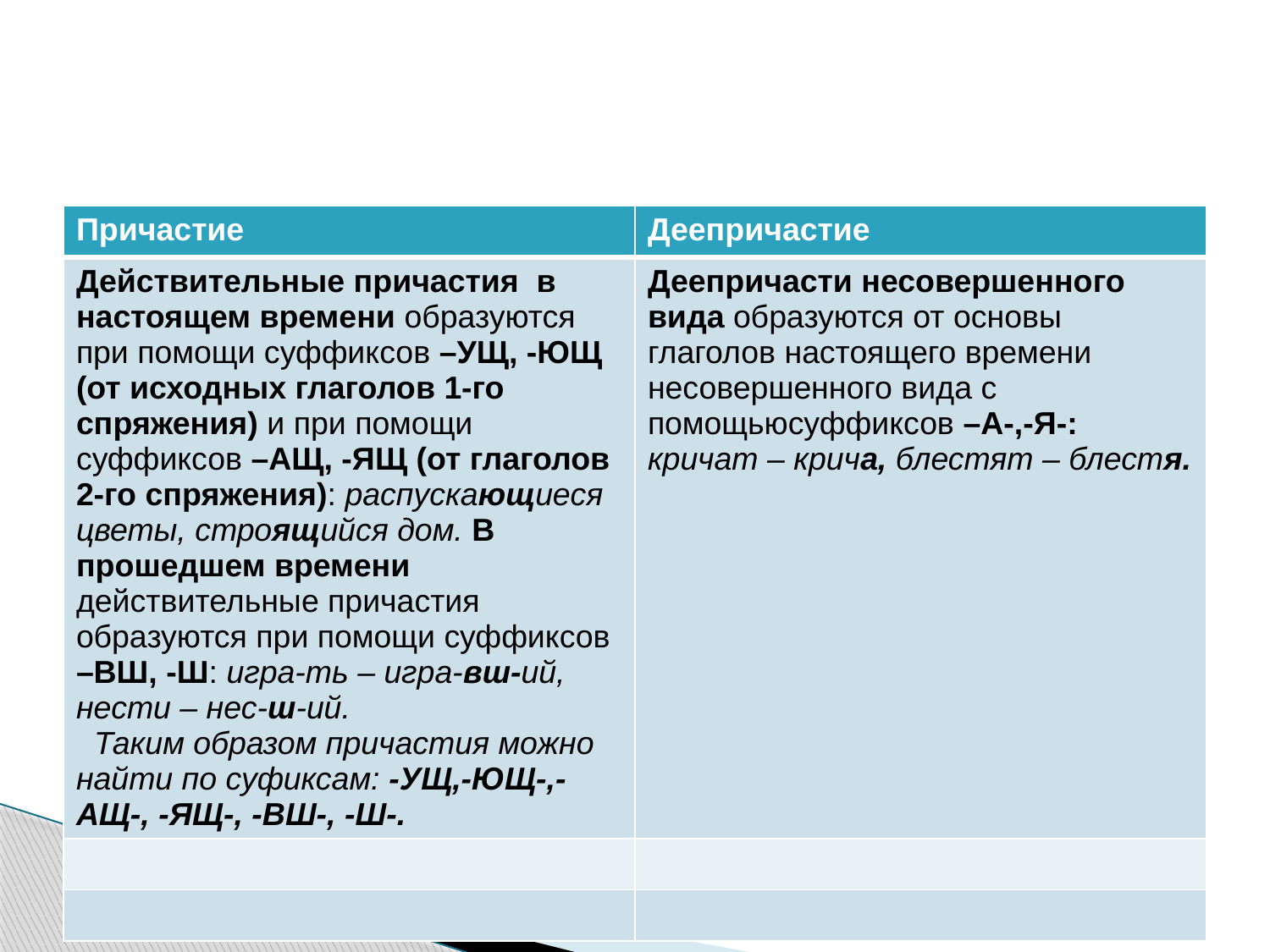

#
| Причастие | Деепричастие |
| --- | --- |
| Действительные причастия в настоящем времени образуются при помощи суффиксов –УЩ, -ЮЩ (от исходных глаголов 1-го спряжения) и при помощи суффиксов –АЩ, -ЯЩ (от глаголов 2-го спряжения): распускающиеся цветы, строящийся дом. В прошедшем времени действительные причастия образуются при помощи суффиксов –ВШ, -Ш: игра-ть – игра-вш-ий, нести – нес-ш-ий. Таким образом причастия можно найти по суфиксам: -УЩ,-ЮЩ-,-АЩ-, -ЯЩ-, -ВШ-, -Ш-. | Деепричасти несовершенного вида образуются от основы глаголов настоящего времени несовершенного вида с помощьюсуффиксов –А-,-Я-: кричат – крича, блестят – блестя. |
|  |  |
|  |  |